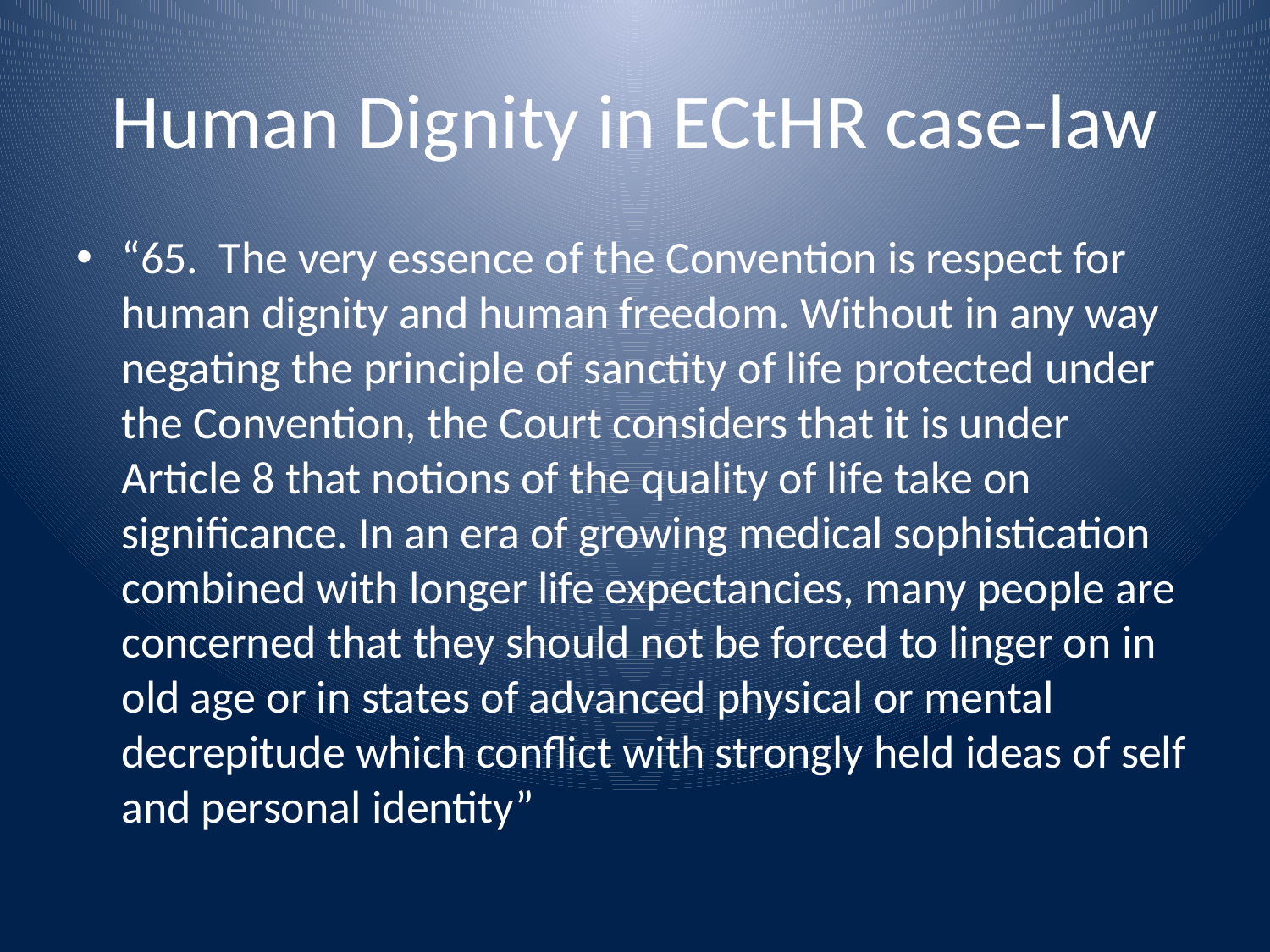

# Human Dignity in ECtHR case-law
“65.  The very essence of the Convention is respect for human dignity and human freedom. Without in any way negating the principle of sanctity of life protected under the Convention, the Court considers that it is under Article 8 that notions of the quality of life take on significance. In an era of growing medical sophistication combined with longer life expectancies, many people are concerned that they should not be forced to linger on in old age or in states of advanced physical or mental decrepitude which conflict with strongly held ideas of self and personal identity”